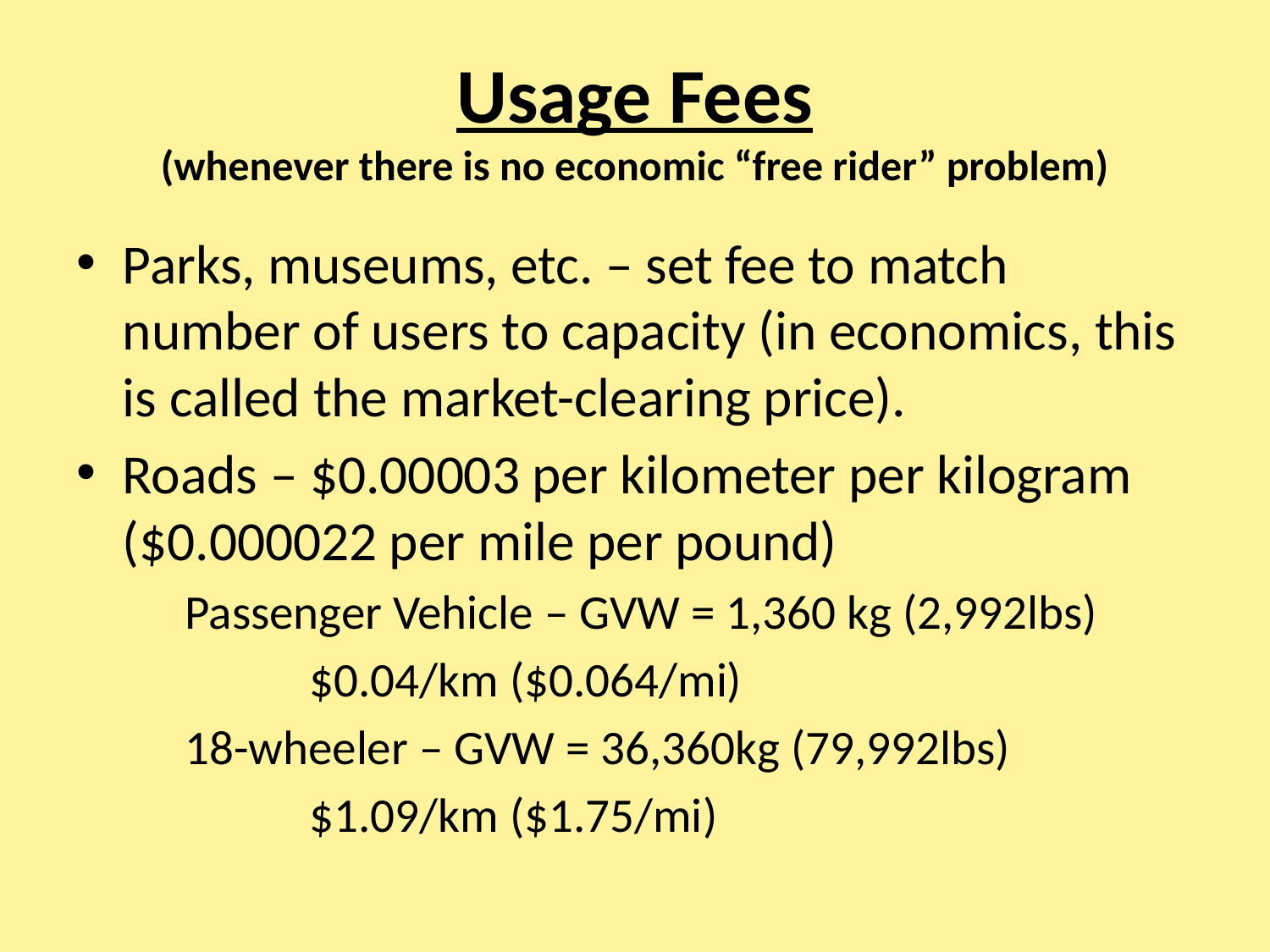

# Usage Fees (whenever there is no economic “free rider” problem)
Parks, museums, etc. – set fee to match number of users to capacity (in economics, this is called the market-clearing price).
Roads – $0.00003 per kilometer per kilogram ($0.000022 per mile per pound)
Passenger Vehicle – GVW = 1,360 kg (2,992lbs)
$0.04/km ($0.064/mi)
18-wheeler – GVW = 36,360kg (79,992lbs)
$1.09/km ($1.75/mi)